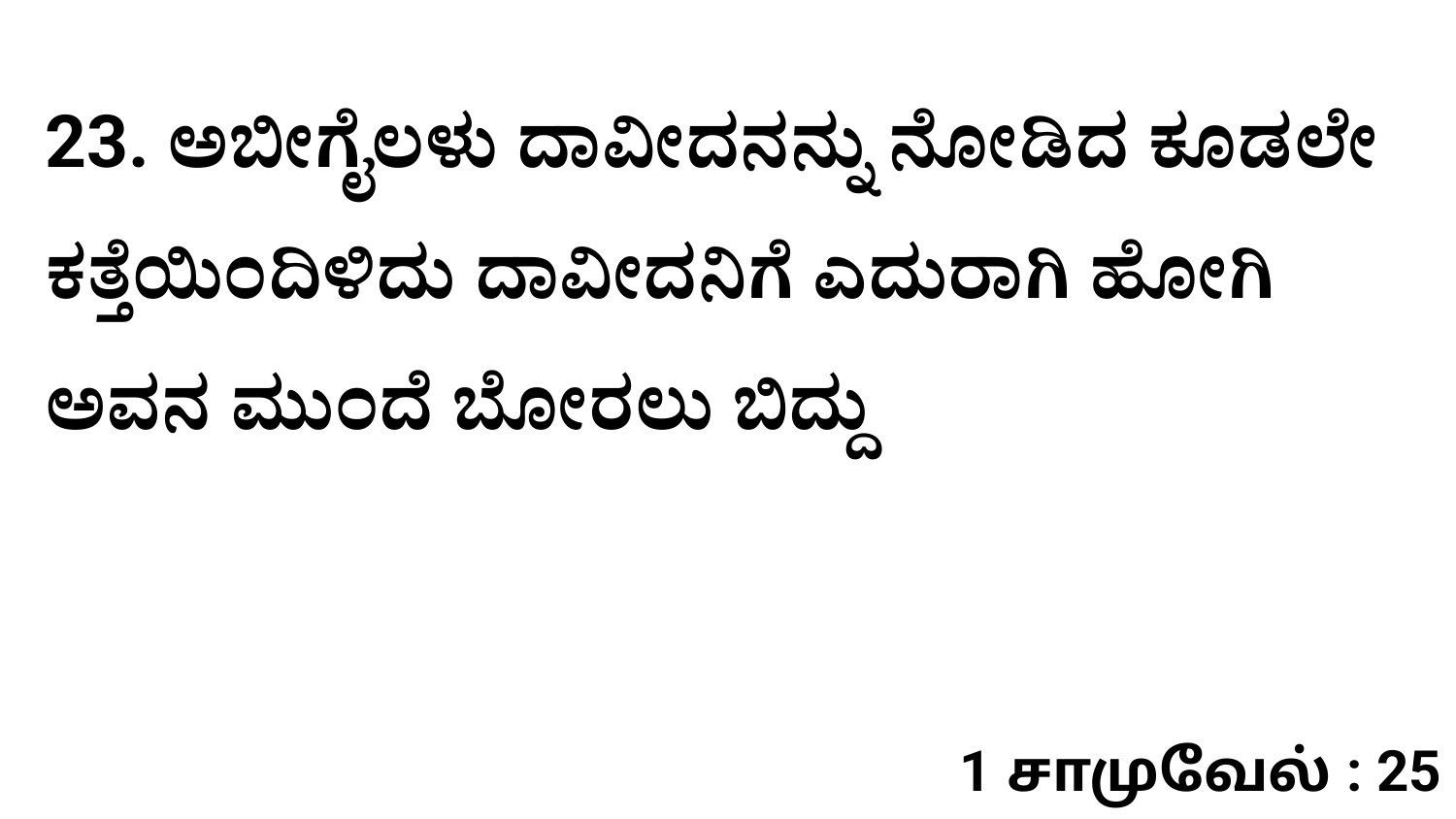

23. ಅಬೀಗೈಲಳು ದಾವೀದನನ್ನು ನೋಡಿದ ಕೂಡಲೇ ಕತ್ತೆಯಿಂದಿಳಿದು ದಾವೀದನಿಗೆ ಎದುರಾಗಿ ಹೋಗಿ ಅವನ ಮುಂದೆ ಬೋರಲು ಬಿದ್ದು
1 சாமுவேல் : 25